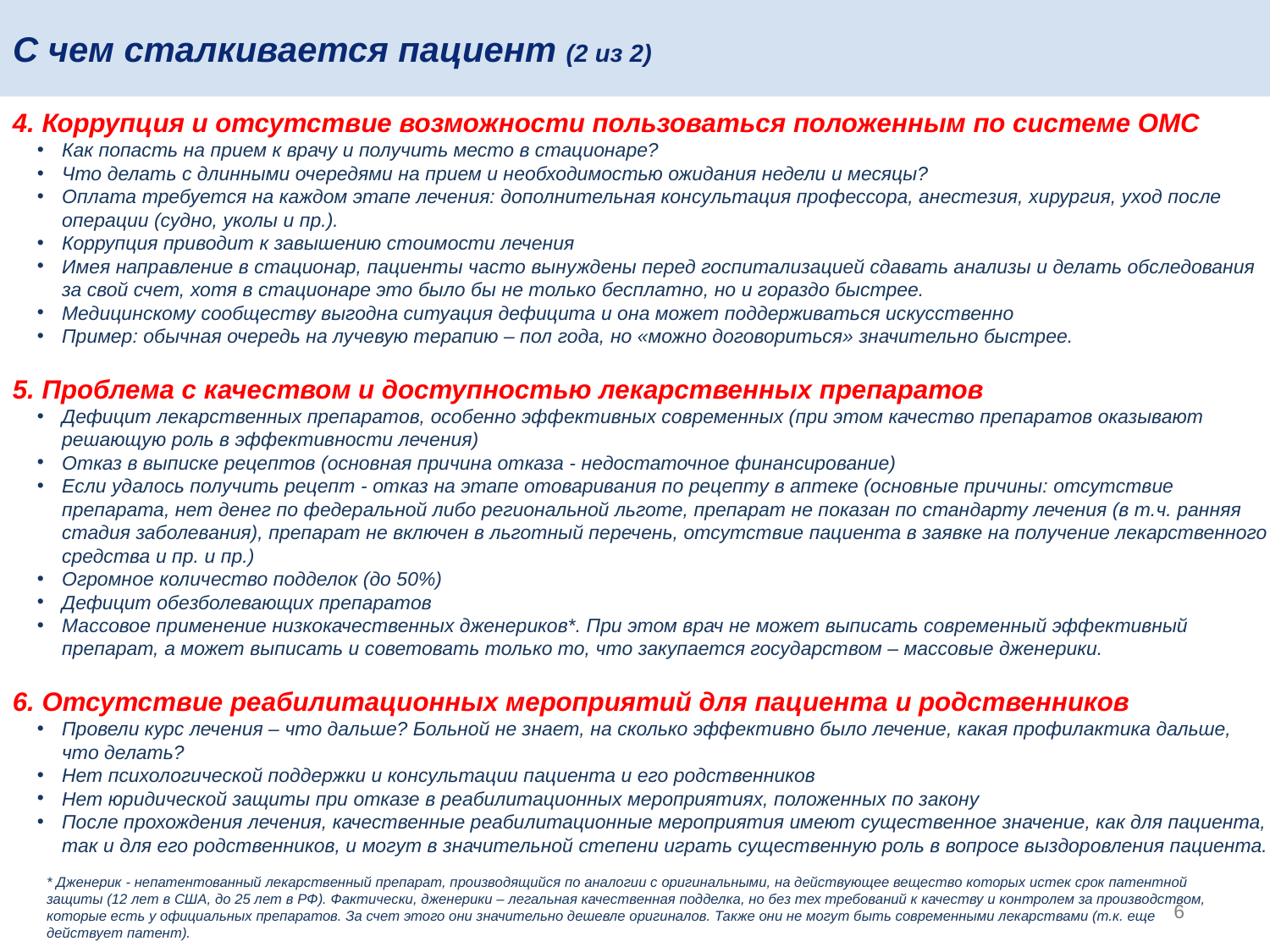

# С чем сталкивается пациент (2 из 2)
4. Коррупция и отсутствие возможности пользоваться положенным по системе ОМС
Как попасть на прием к врачу и получить место в стационаре?
Что делать с длинными очередями на прием и необходимостью ожидания недели и месяцы?
Оплата требуется на каждом этапе лечения: дополнительная консультация профессора, анестезия, хирургия, уход после операции (судно, уколы и пр.).
Коррупция приводит к завышению стоимости лечения
Имея направление в стационар, пациенты часто вынуждены перед госпитализацией сдавать анализы и делать обследования за свой счет, хотя в стационаре это было бы не только бесплатно, но и гораздо быстрее.
Медицинскому сообществу выгодна ситуация дефицита и она может поддерживаться искусственно
Пример: обычная очередь на лучевую терапию – пол года, но «можно договориться» значительно быстрее.

5. Проблема с качеством и доступностью лекарственных препаратов
Дефицит лекарственных препаратов, особенно эффективных современных (при этом качество препаратов оказывают решающую роль в эффективности лечения)
Отказ в выписке рецептов (основная причина отказа - недостаточное финансирование)
Если удалось получить рецепт - отказ на этапе отоваривания по рецепту в аптеке (основные причины: отсутствие препарата, нет денег по федеральной либо региональной льготе, препарат не показан по стандарту лечения (в т.ч. ранняя стадия заболевания), препарат не включен в льготный перечень, отсутствие пациента в заявке на получение лекарственного средства и пр. и пр.)
Огромное количество подделок (до 50%)
Дефицит обезболевающих препаратов
Массовое применение низкокачественных дженериков*. При этом врач не может выписать современный эффективный препарат, а может выписать и советовать только то, что закупается государством – массовые дженерики.

6. Отсутствие реабилитационных мероприятий для пациента и родственников
Провели курс лечения – что дальше? Больной не знает, на сколько эффективно было лечение, какая профилактика дальше, что делать?
Нет психологической поддержки и консультации пациента и его родственников
Нет юридической защиты при отказе в реабилитационных мероприятиях, положенных по закону
После прохождения лечения, качественные реабилитационные мероприятия имеют существенное значение, как для пациента, так и для его родственников, и могут в значительной степени играть существенную роль в вопросе выздоровления пациента.
* Дженерик - непатентованный лекарственный препарат, производящийся по аналогии с оригинальными, на действующее вещество которых истек срок патентной защиты (12 лет в США, до 25 лет в РФ). Фактически, дженерики – легальная качественная подделка, но без тех требований к качеству и контролем за производством, которые есть у официальных препаратов. За счет этого они значительно дешевле оригиналов. Также они не могут быть современными лекарствами (т.к. еще действует патент).
6